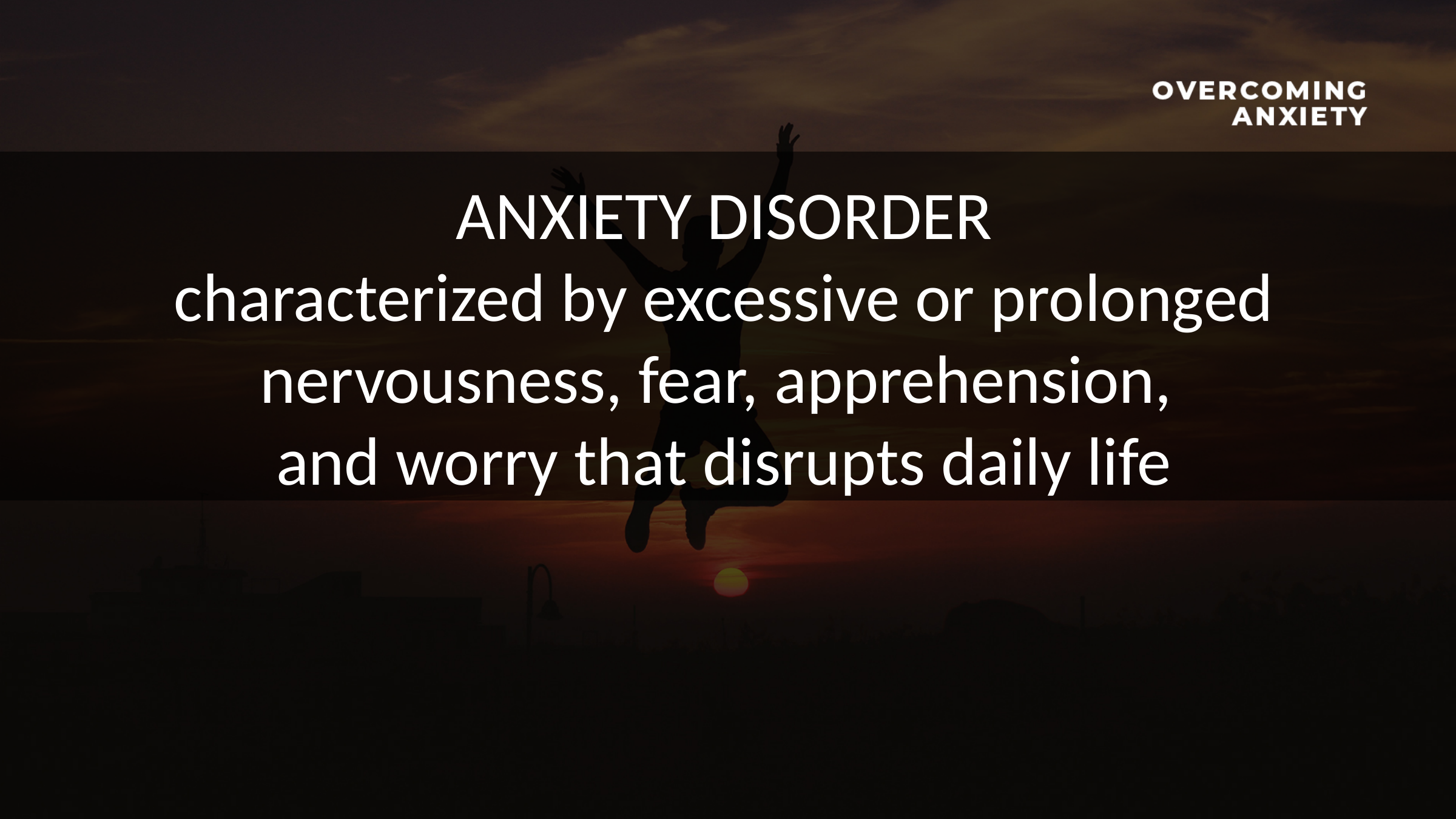

ANXIETY DISORDER
characterized by excessive or prolonged nervousness, fear, apprehension,
and worry that disrupts daily life